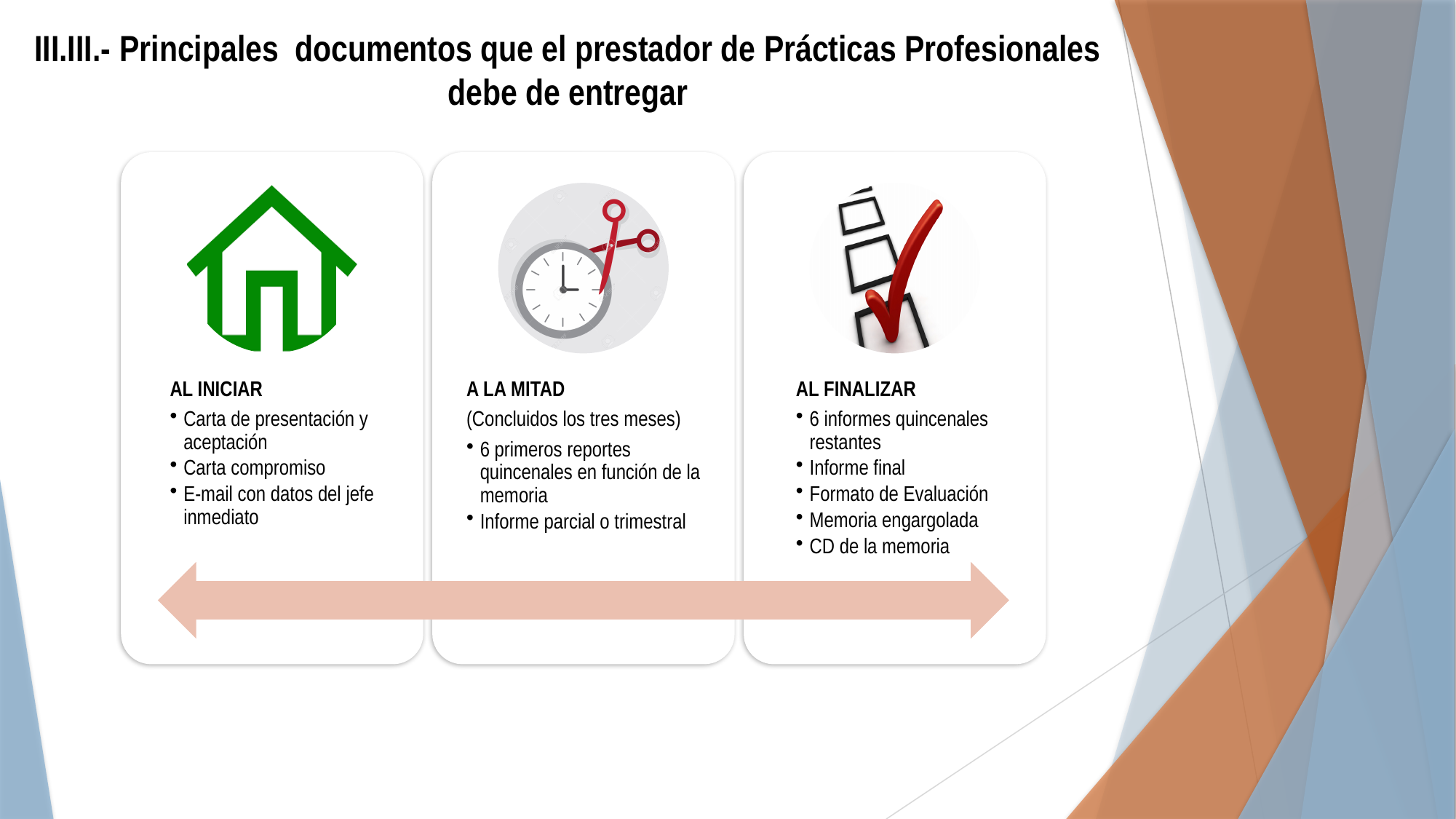

# III.III.- Principales  documentos que el prestador de Prácticas Profesionales debe de entregar
AL INICIAR
Carta de presentación y aceptación
Carta compromiso
E-mail con datos del jefe inmediato
A LA MITAD
(Concluidos los tres meses)
6 primeros reportes quincenales en función de la memoria
Informe parcial o trimestral
AL FINALIZAR
6 informes quincenales restantes
Informe final
Formato de Evaluación
Memoria engargolada
CD de la memoria